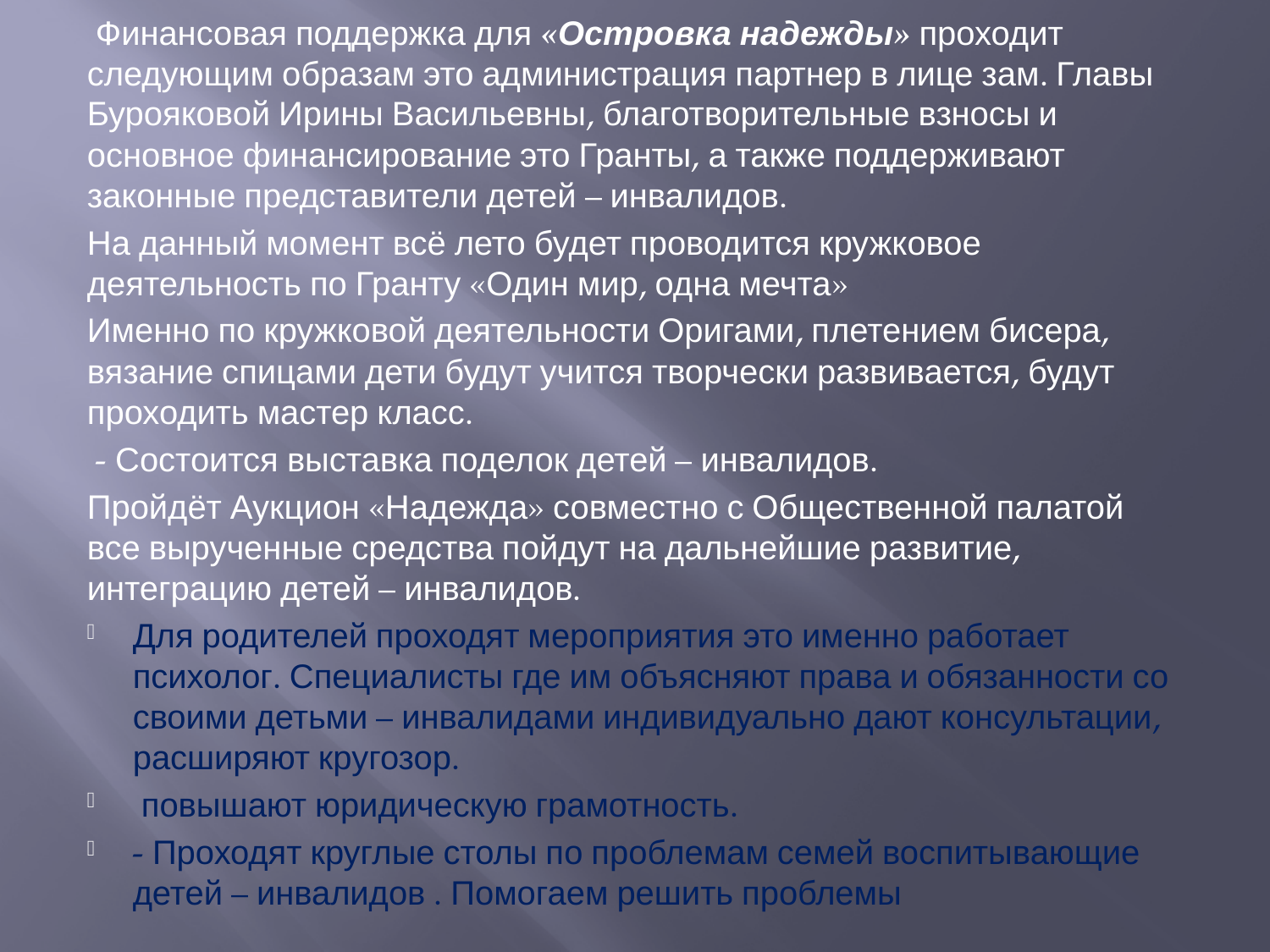

Финансовая поддержка для «Островка надежды» проходит следующим образам это администрация партнер в лице зам. Главы Бурояковой Ирины Васильевны, благотворительные взносы и основное финансирование это Гранты, а также поддерживают  законные представители детей – инвалидов.
На данный момент всё лето будет проводится кружковое деятельность по Гранту «Один мир, одна мечта»
Именно по кружковой деятельности Оригами, плетением бисера, вязание спицами дети будут учится творчески развивается, будут проходить мастер класс.
 - Состоится выставка поделок детей – инвалидов.
Пройдёт Аукцион «Надежда» совместно с Общественной палатой все вырученные средства пойдут на дальнейшие развитие, интеграцию детей – инвалидов.
Для родителей проходят мероприятия это именно работает психолог. Специалисты где им объясняют права и обязанности со своими детьми – инвалидами индивидуально дают консультации, расширяют кругозор.
 повышают юридическую грамотность.
- Проходят круглые столы по проблемам семей воспитывающие детей – инвалидов . Помогаем решить проблемы